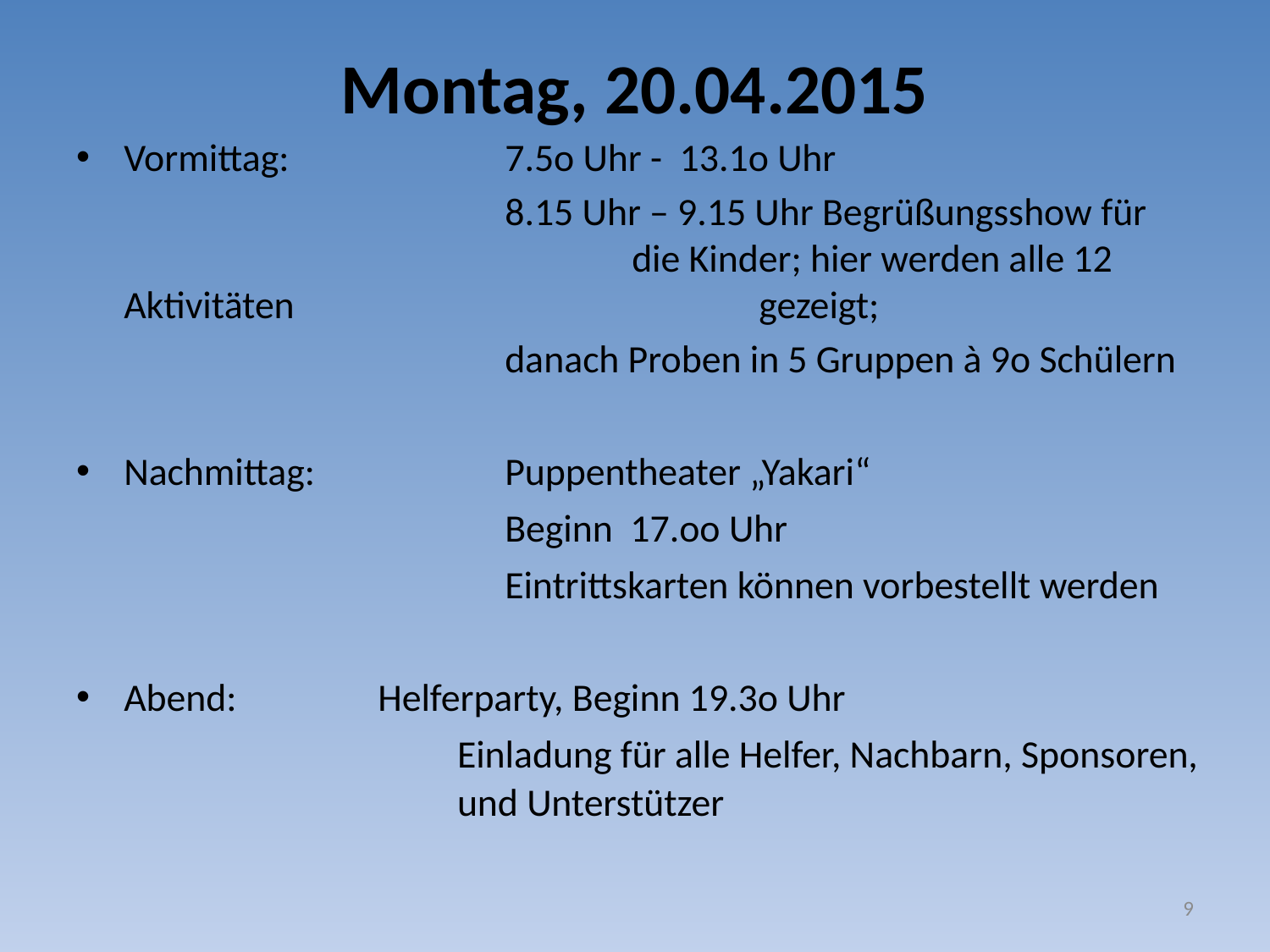

# Montag, 20.04.2015
Vormittag:  		7.5o Uhr -  13.1o Uhr
				8.15 Uhr – 9.15 Uhr Begrüßungsshow für 				die Kinder; hier werden alle 12 Aktivitäten 				gezeigt;
				danach Proben in 5 Gruppen à 9o Schülern

Nachmittag: 		Puppentheater „Yakari“
				Beginn  17.oo Uhr
				Eintrittskarten können vorbestellt werden

Abend:		Helferparty, Beginn 19.3o Uhr
Einladung für alle Helfer, Nachbarn, Sponsoren, und Unterstützer

9